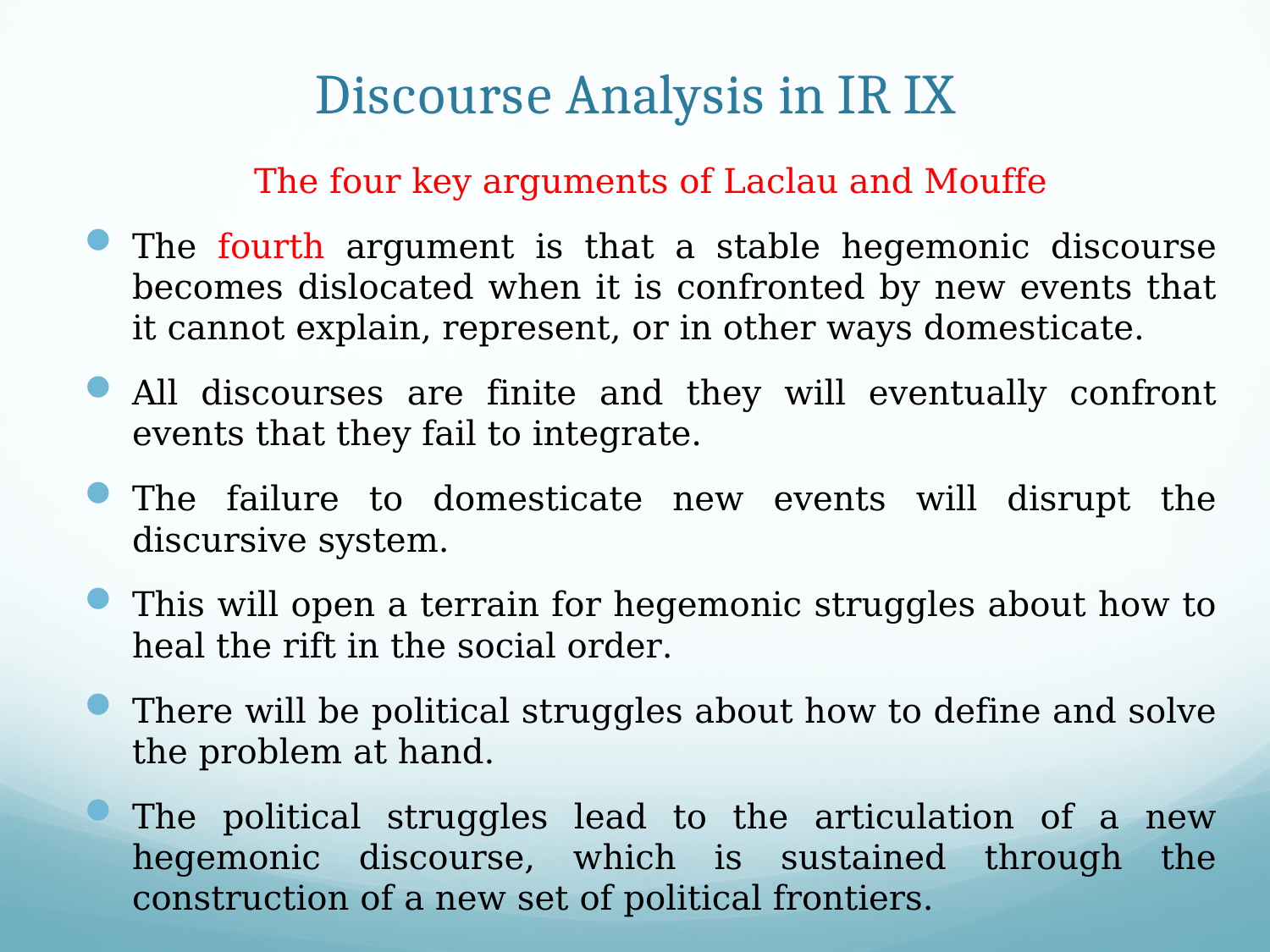

# Discourse Analysis in IR IX
The four key arguments of Laclau and Mouffe
The fourth argument is that a stable hegemonic discourse becomes dislocated when it is confronted by new events that it cannot explain, represent, or in other ways domesticate.
All discourses are finite and they will eventually confront events that they fail to integrate.
The failure to domesticate new events will disrupt the discursive system.
This will open a terrain for hegemonic struggles about how to heal the rift in the social order.
There will be political struggles about how to define and solve the problem at hand.
The political struggles lead to the articulation of a new hegemonic discourse, which is sustained through the construction of a new set of political frontiers.